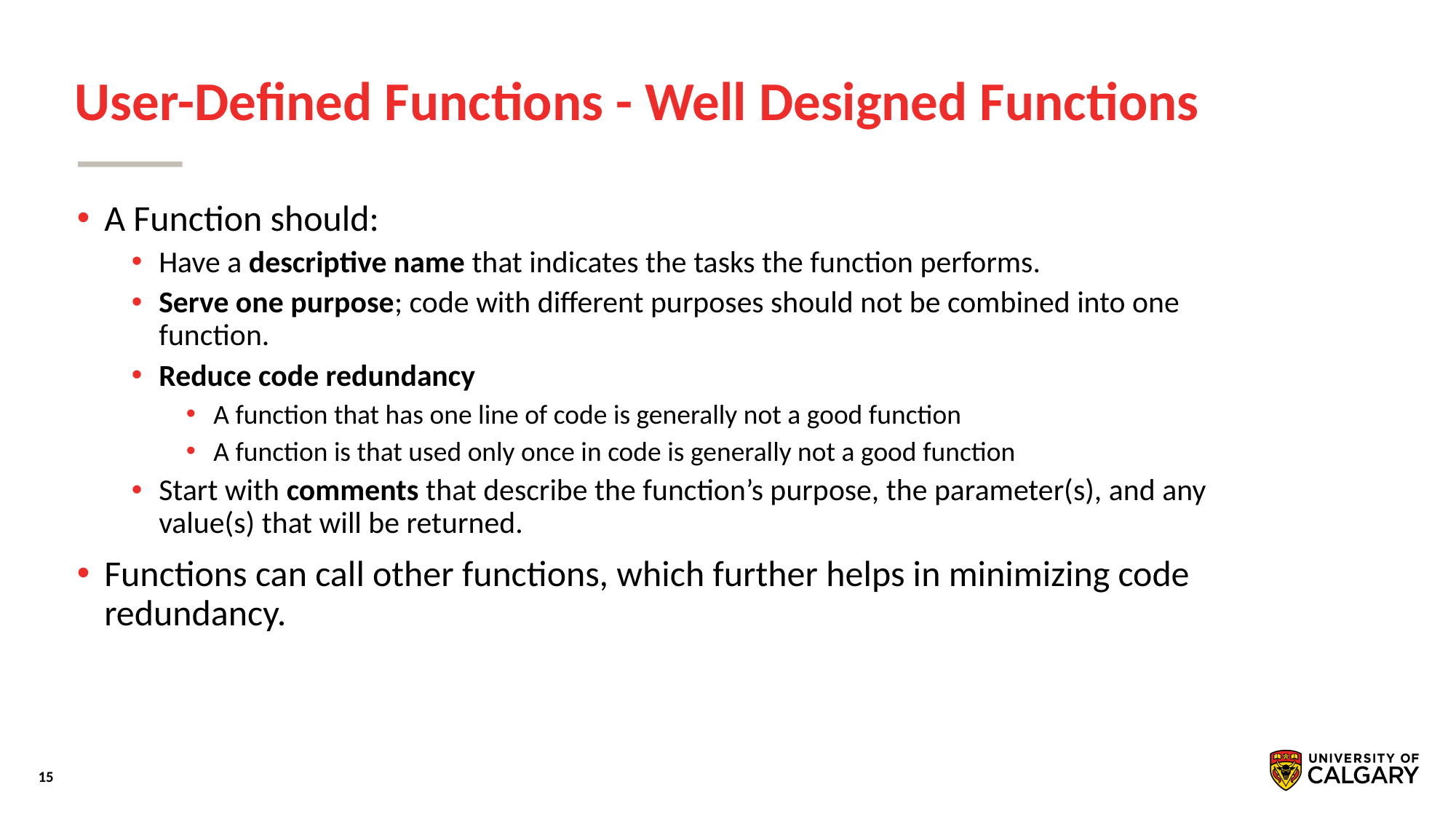

# User-Defined Functions - Well Designed Functions
A Function should:
Have a descriptive name that indicates the tasks the function performs.
Serve one purpose; code with different purposes should not be combined into one function.
Reduce code redundancy
A function that has one line of code is generally not a good function
A function is that used only once in code is generally not a good function
Start with comments that describe the function’s purpose, the parameter(s), and any value(s) that will be returned.
Functions can call other functions, which further helps in minimizing code redundancy.